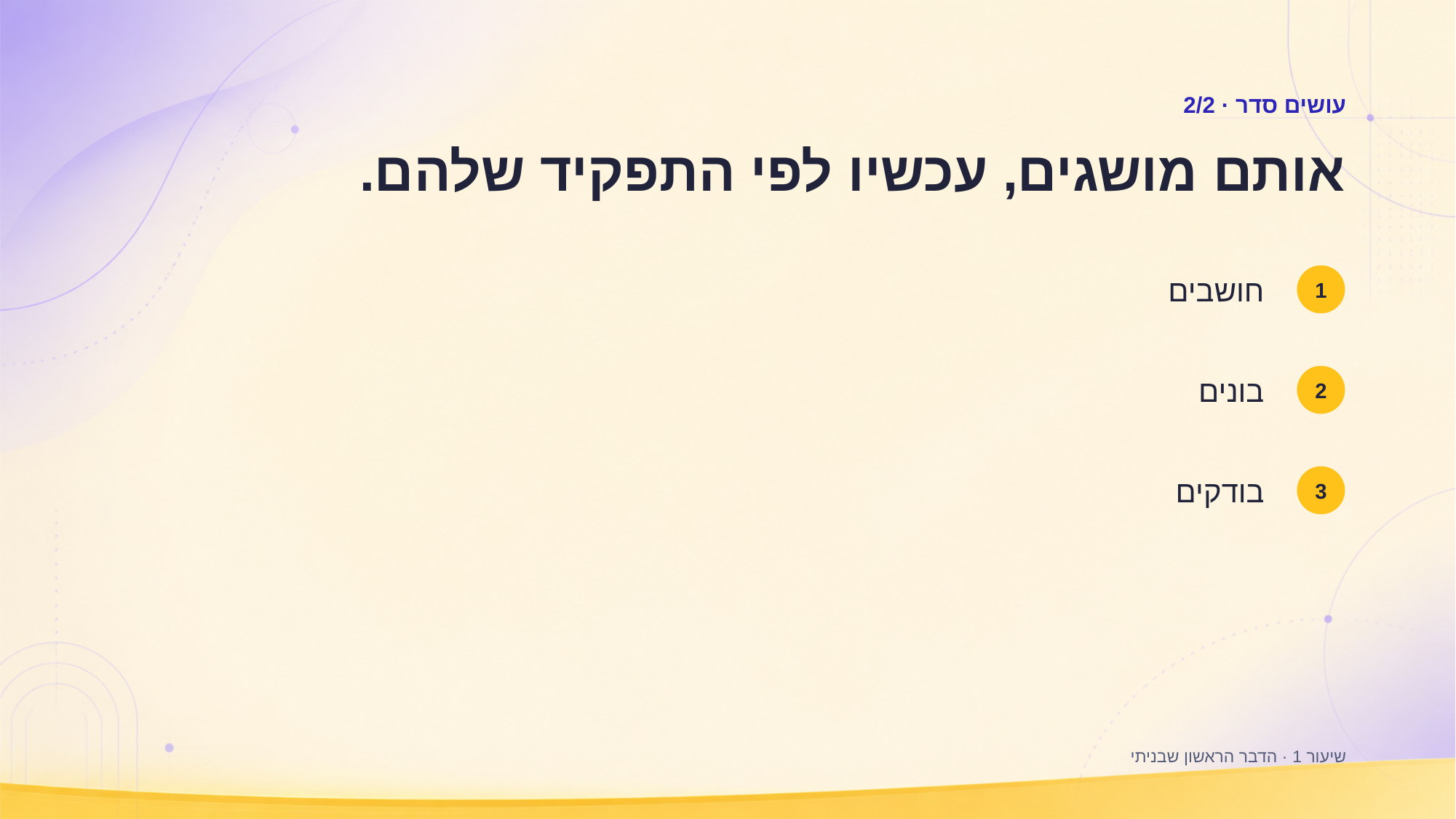

עושים סדר · 2/2
אותם מושגים, עכשיו לפי התפקיד שלהם.
חושבים

1
בונים

2
בודקים

3
שיעור 1 · הדבר הראשון שבניתי